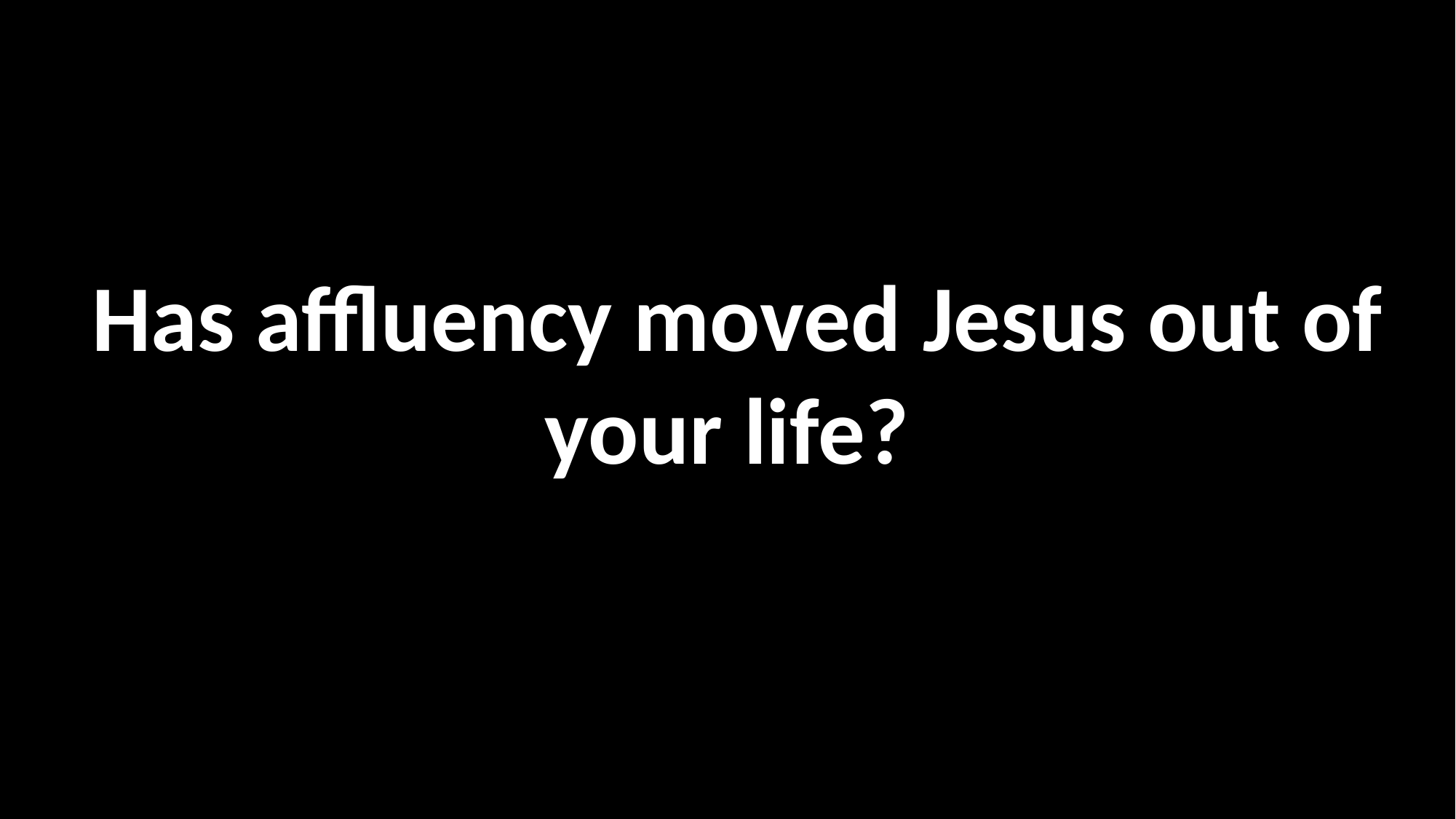

Has affluency moved Jesus out of your life?